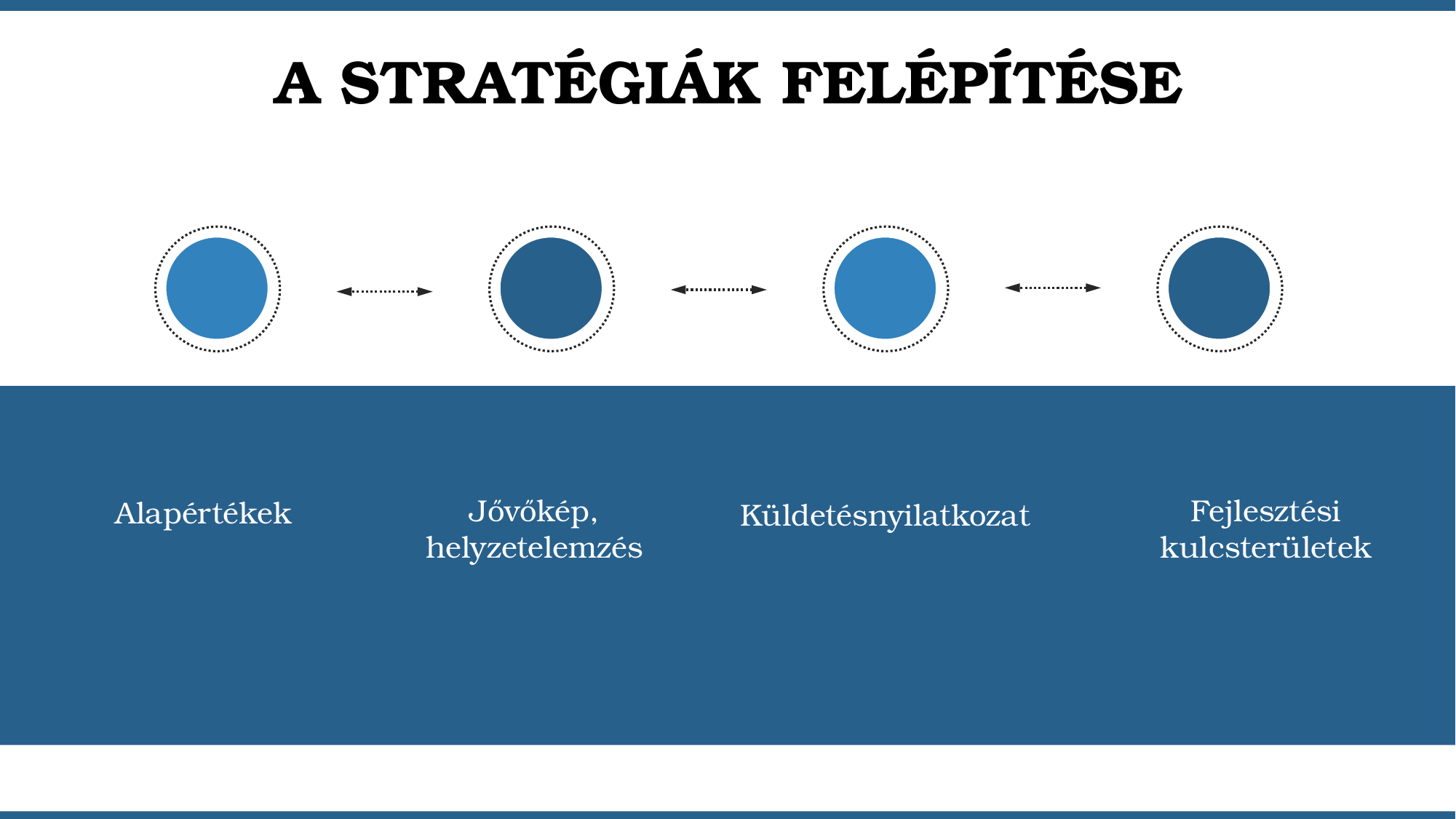

A stratégiák felépítése

Jővőkép, helyzetelemzés
Fejlesztési kulcsterületek
Alapértékek
Küldetésnyilatkozat